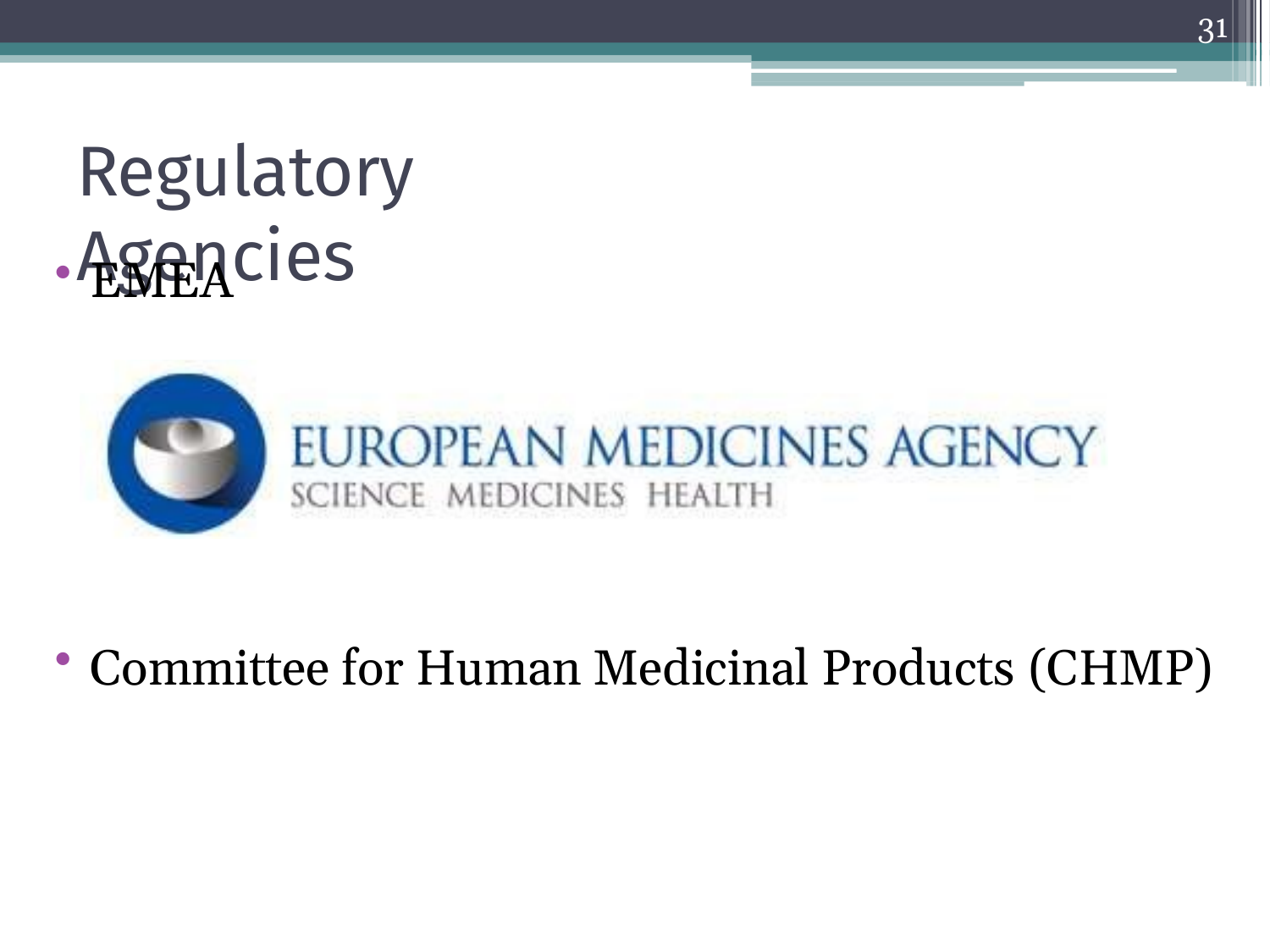

31
# Regulatory Agencies
EMEA

Committee for Human Medicinal Products (CHMP)